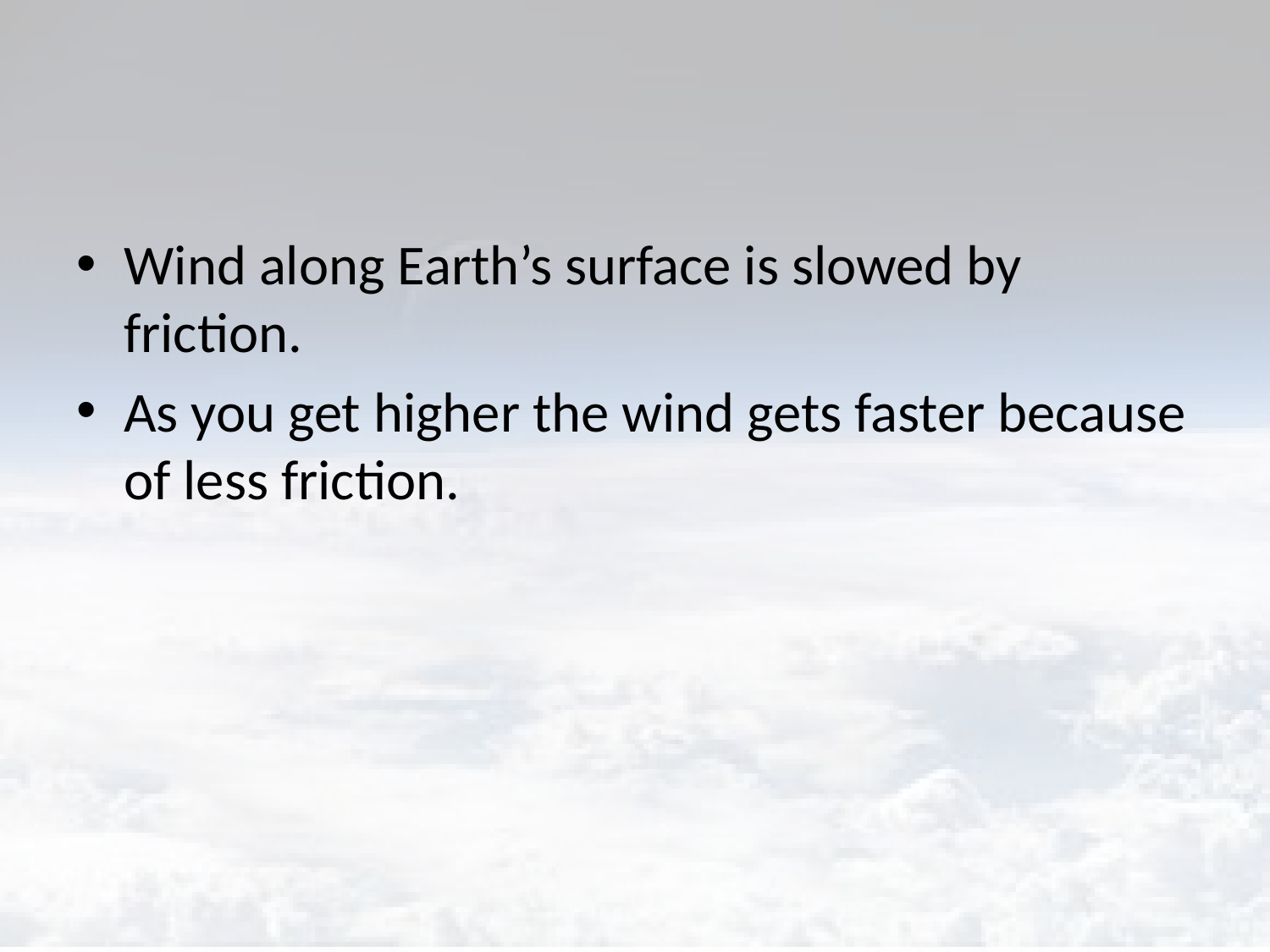

#
Wind along Earth’s surface is slowed by friction.
As you get higher the wind gets faster because of less friction.